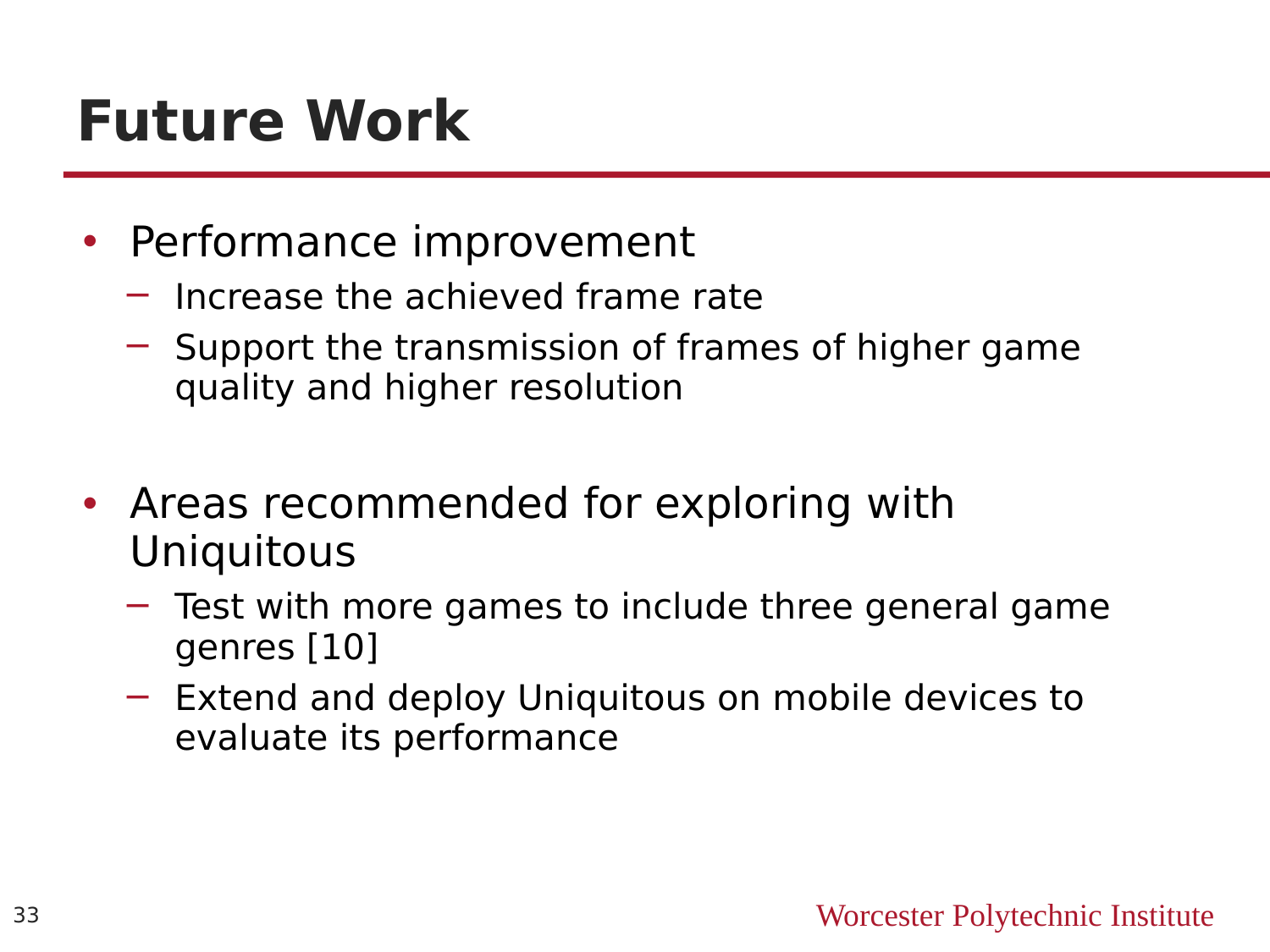

# Future Work
Performance improvement
Increase the achieved frame rate
Support the transmission of frames of higher game quality and higher resolution

Areas recommended for exploring with Uniquitous
Test with more games to include three general game genres [10]
Extend and deploy Uniquitous on mobile devices to evaluate its performance

33